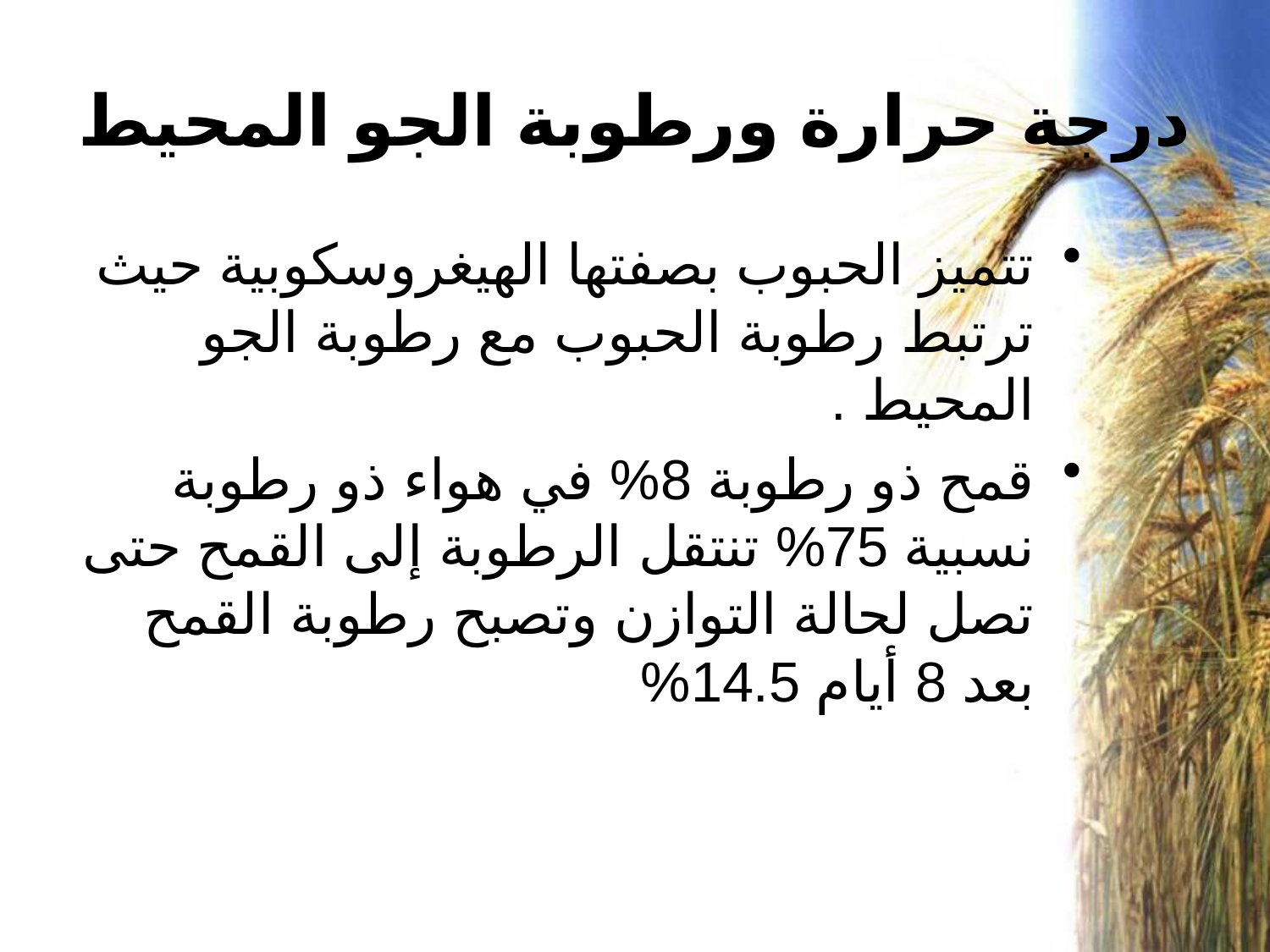

# درجة حرارة ورطوبة الجو المحيط
تتميز الحبوب بصفتها الهيغروسكوبية حيث ترتبط رطوبة الحبوب مع رطوبة الجو المحيط .
قمح ذو رطوبة 8% في هواء ذو رطوبة نسبية 75% تنتقل الرطوبة إلى القمح حتى تصل لحالة التوازن وتصبح رطوبة القمح بعد 8 أيام 14.5%